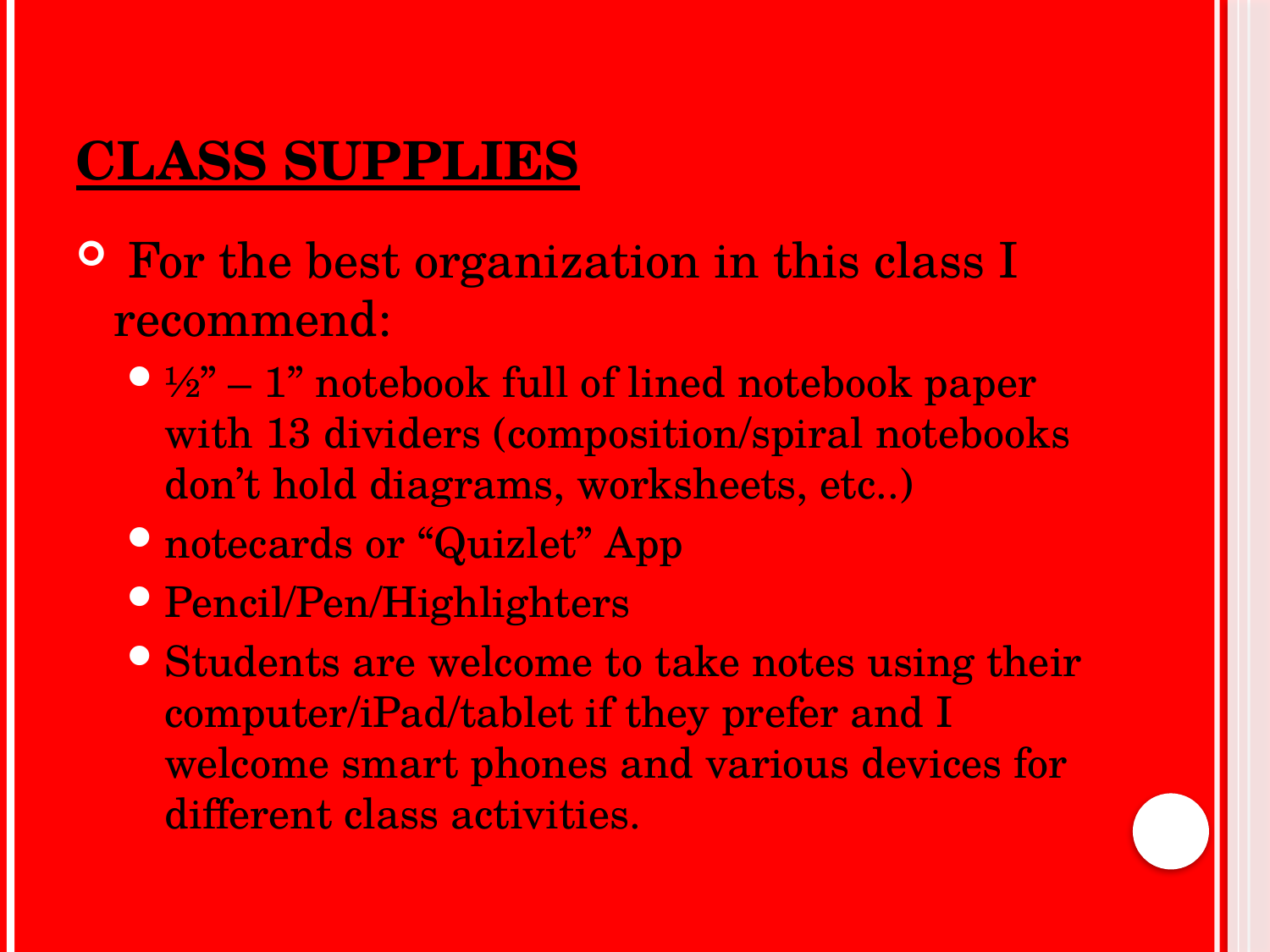

# Class supplies
 For the best organization in this class I recommend:
½” – 1” notebook full of lined notebook paper with 13 dividers (composition/spiral notebooks don’t hold diagrams, worksheets, etc..)
notecards or “Quizlet” App
Pencil/Pen/Highlighters
Students are welcome to take notes using their computer/iPad/tablet if they prefer and I welcome smart phones and various devices for different class activities.